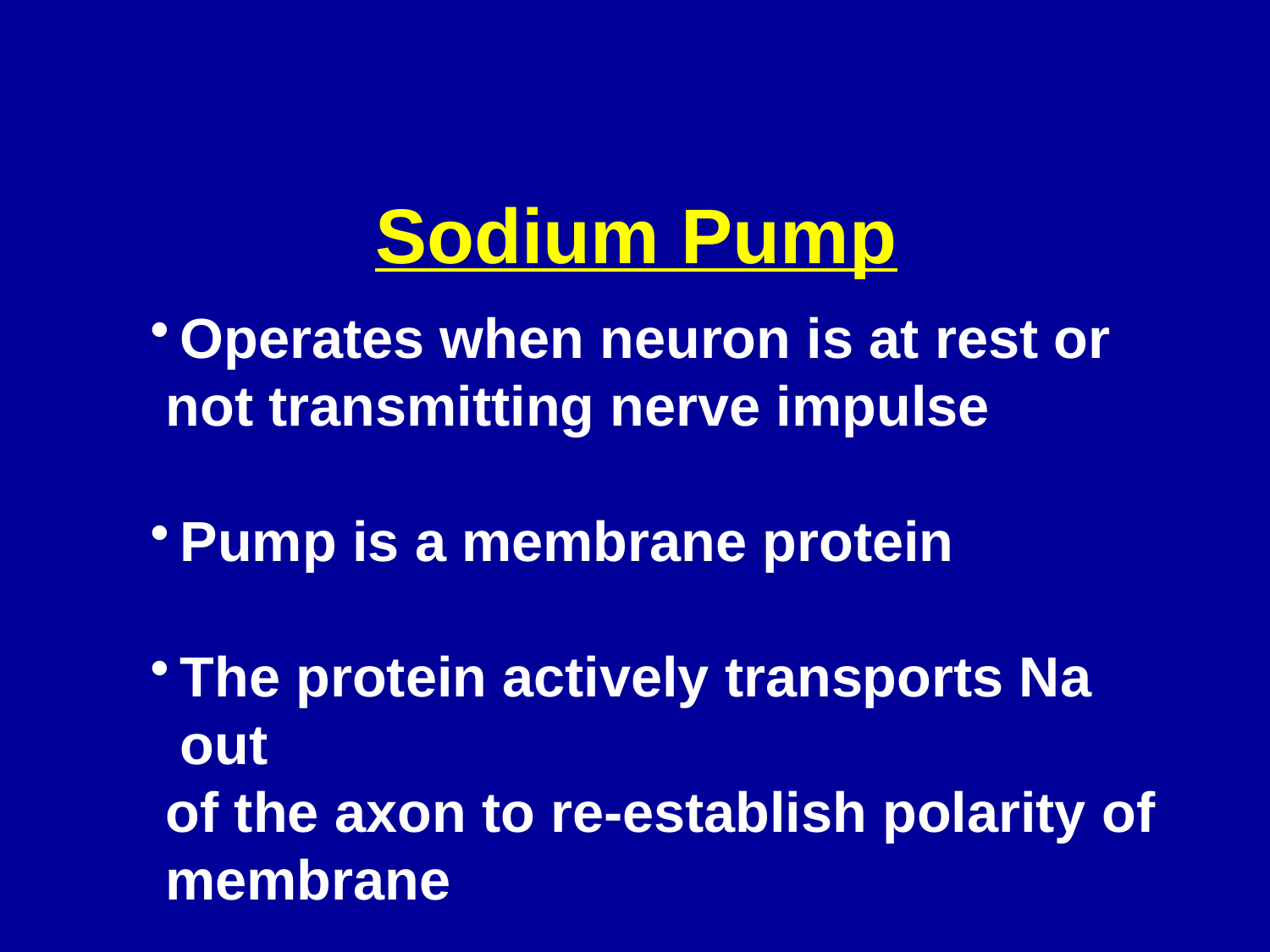

Sodium Pump
Operates when neuron is at rest or
 not transmitting nerve impulse

Pump is a membrane protein

The protein actively transports Na out
 of the axon to re-establish polarity of
 membrane